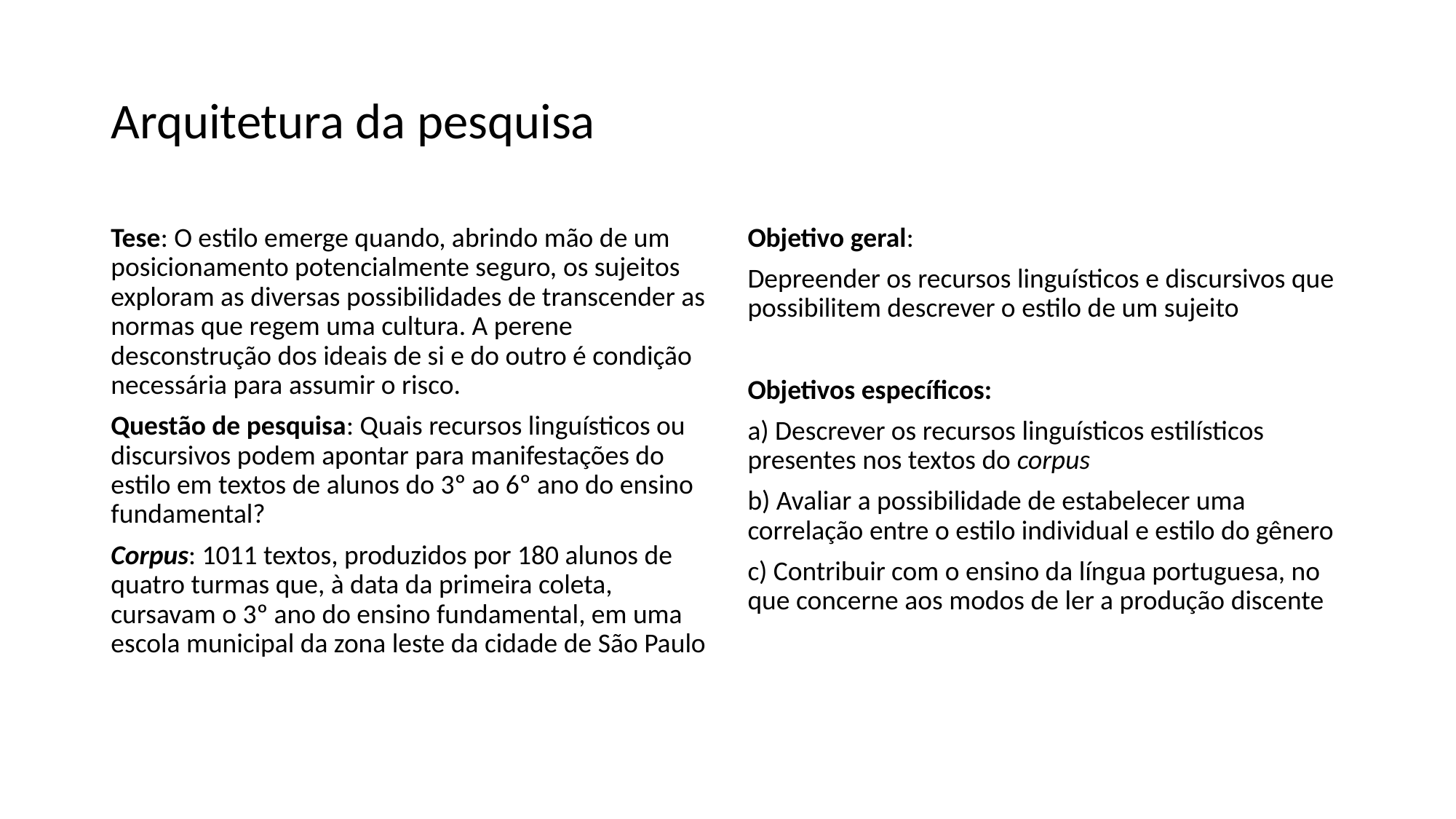

# Arquitetura da pesquisa
Tese: O estilo emerge quando, abrindo mão de um posicionamento potencialmente seguro, os sujeitos exploram as diversas possibilidades de transcender as normas que regem uma cultura. A perene desconstrução dos ideais de si e do outro é condição necessária para assumir o risco.
Questão de pesquisa: Quais recursos linguísticos ou discursivos podem apontar para manifestações do estilo em textos de alunos do 3º ao 6º ano do ensino fundamental?
Corpus: 1011 textos, produzidos por 180 alunos de quatro turmas que, à data da primeira coleta, cursavam o 3º ano do ensino fundamental, em uma escola municipal da zona leste da cidade de São Paulo

Objetivo geral:
Depreender os recursos linguísticos e discursivos que possibilitem descrever o estilo de um sujeito

Objetivos específicos:
a) Descrever os recursos linguísticos estilísticos presentes nos textos do corpus
b) Avaliar a possibilidade de estabelecer uma correlação entre o estilo individual e estilo do gênero
c) Contribuir com o ensino da língua portuguesa, no que concerne aos modos de ler a produção discente